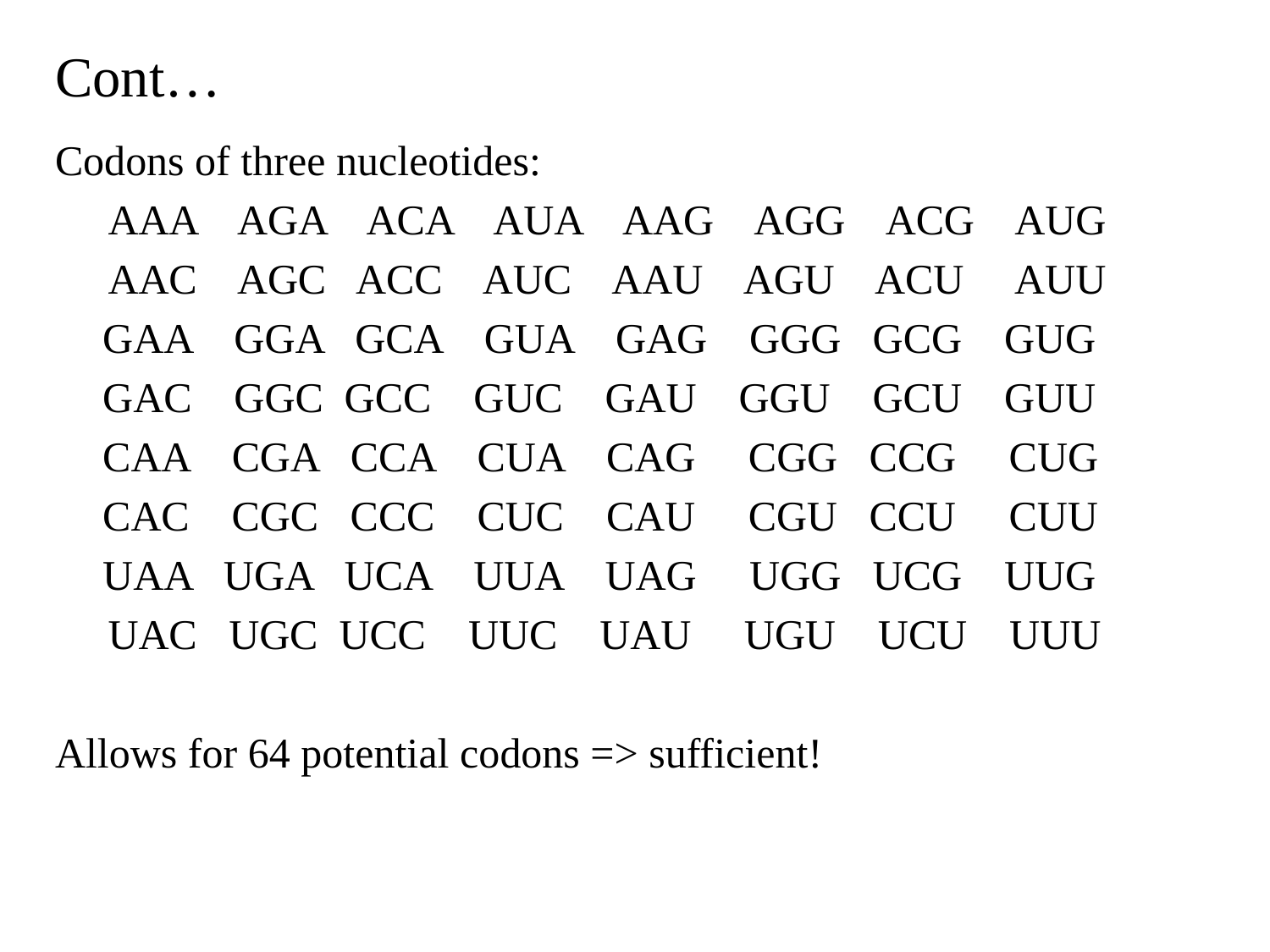

# Cont…
Codons of three nucleotides:
     AAA    AGA    ACA    AUA    AAG    AGG    ACG    AUG
     AAC    AGC   ACC    AUC    AAU    AGU    ACU     AUU
	GAA    GGA   GCA    GUA    GAG    GGG   GCG    GUG
	GAC    GGC  GCC    GUC    GAU    GGU    GCU    GUU
	CAA    CGA   CCA    CUA    CAG     CGG   CCG     CUG
	CAC    CGC   CCC    CUC    CAU     CGU   CCU     CUU
	UAA   UGA   UCA    UUA    UAG     UGG   UCG    UUG
     UAC   UGC  UCC    UUC    UAU     UGU    UCU    UUU

Allows for 64 potential codons => sufficient!